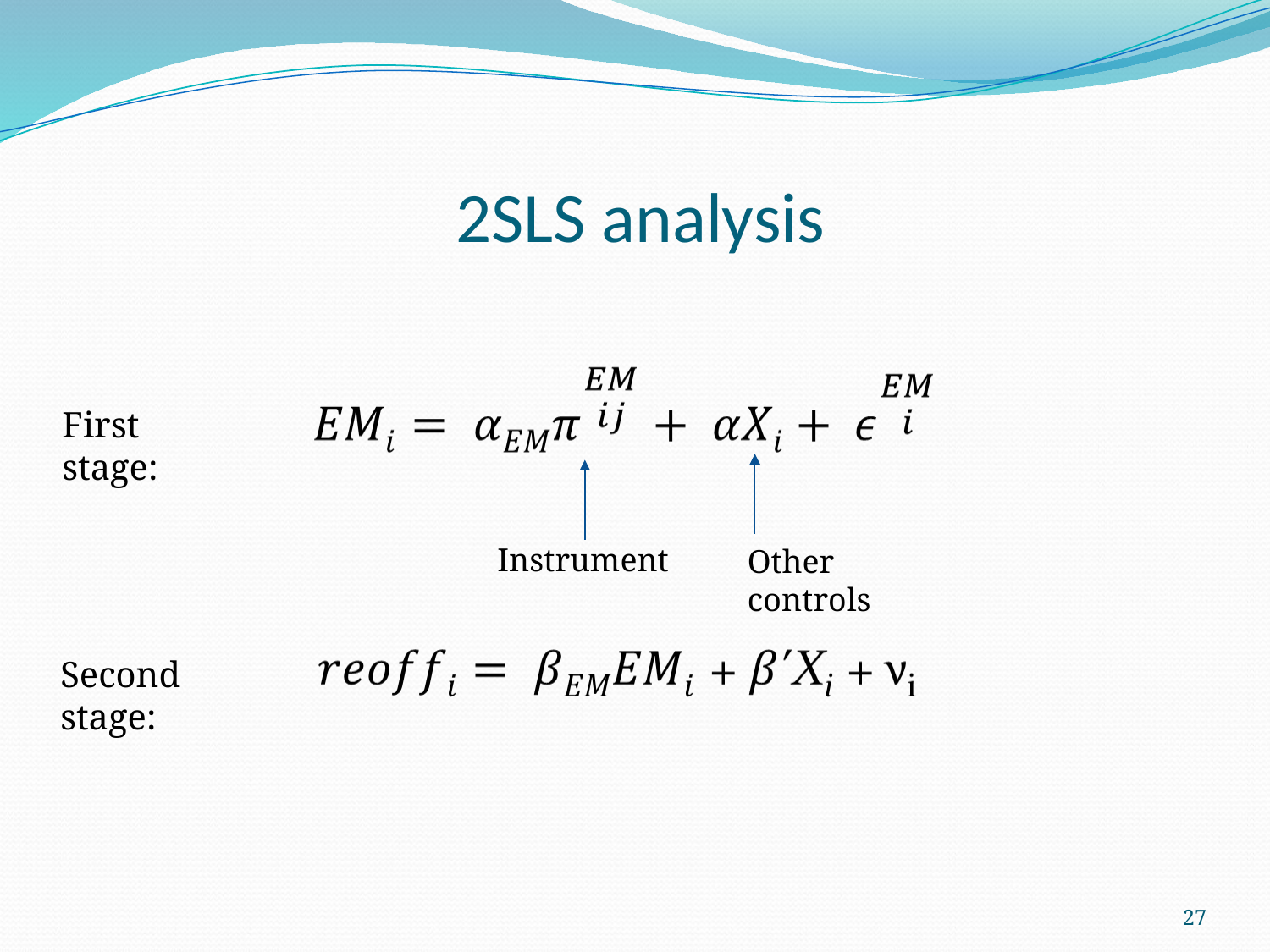

# 2SLS analysis

First stage:
Instrument
Other controls

Second stage:
27